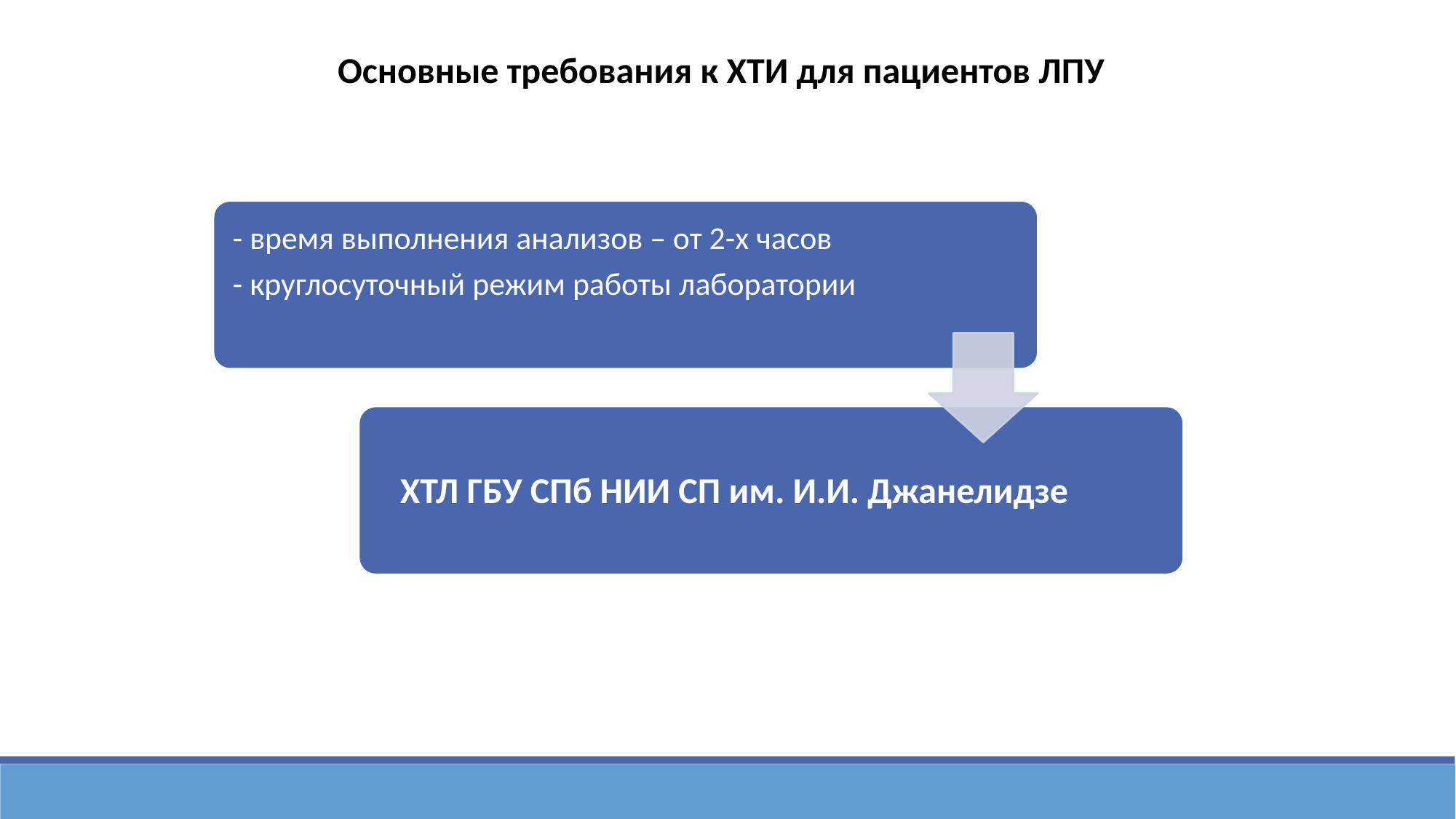

Основные требования к ХТИ для пациентов ЛПУ

- время выполнения анализов – от 2-х часов
- круглосуточный режим работы лаборатории

ХТЛ ГБУ СПб НИИ СП им. И.И. Джанелидзе